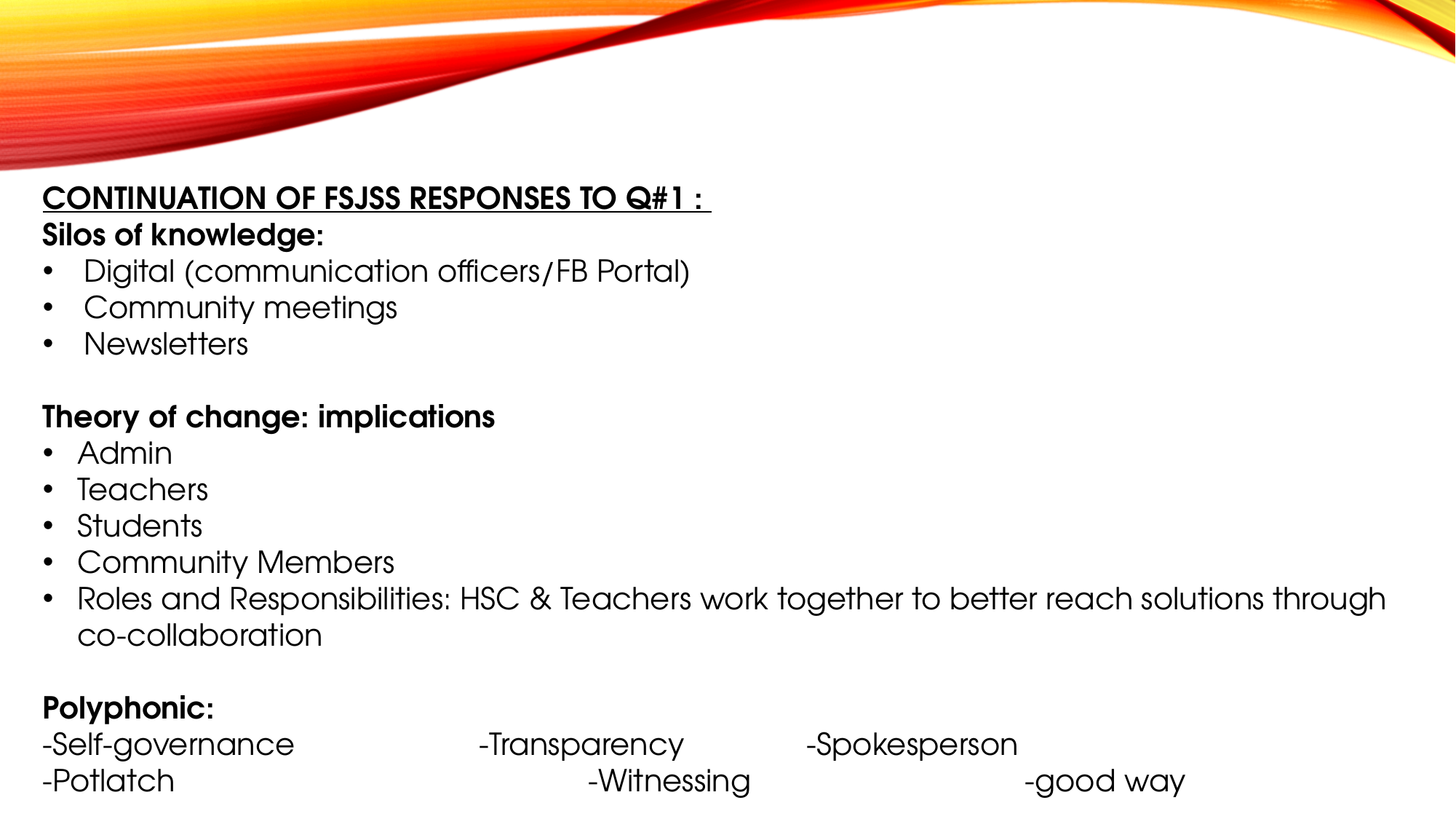

CONTINUATION OF FSJSS RESPONSES TO Q#1 :
Silos of knowledge:
Digital (communication officers/FB Portal)
Community meetings
Newsletters

Theory of change: implications
Admin
Teachers
Students
Community Members
Roles and Responsibilities: HSC & Teachers work together to better reach solutions through co-collaboration

Polyphonic:
-Self-governance		-Transparency		-Spokesperson
-Potlatch 				-Witnessing			-good way